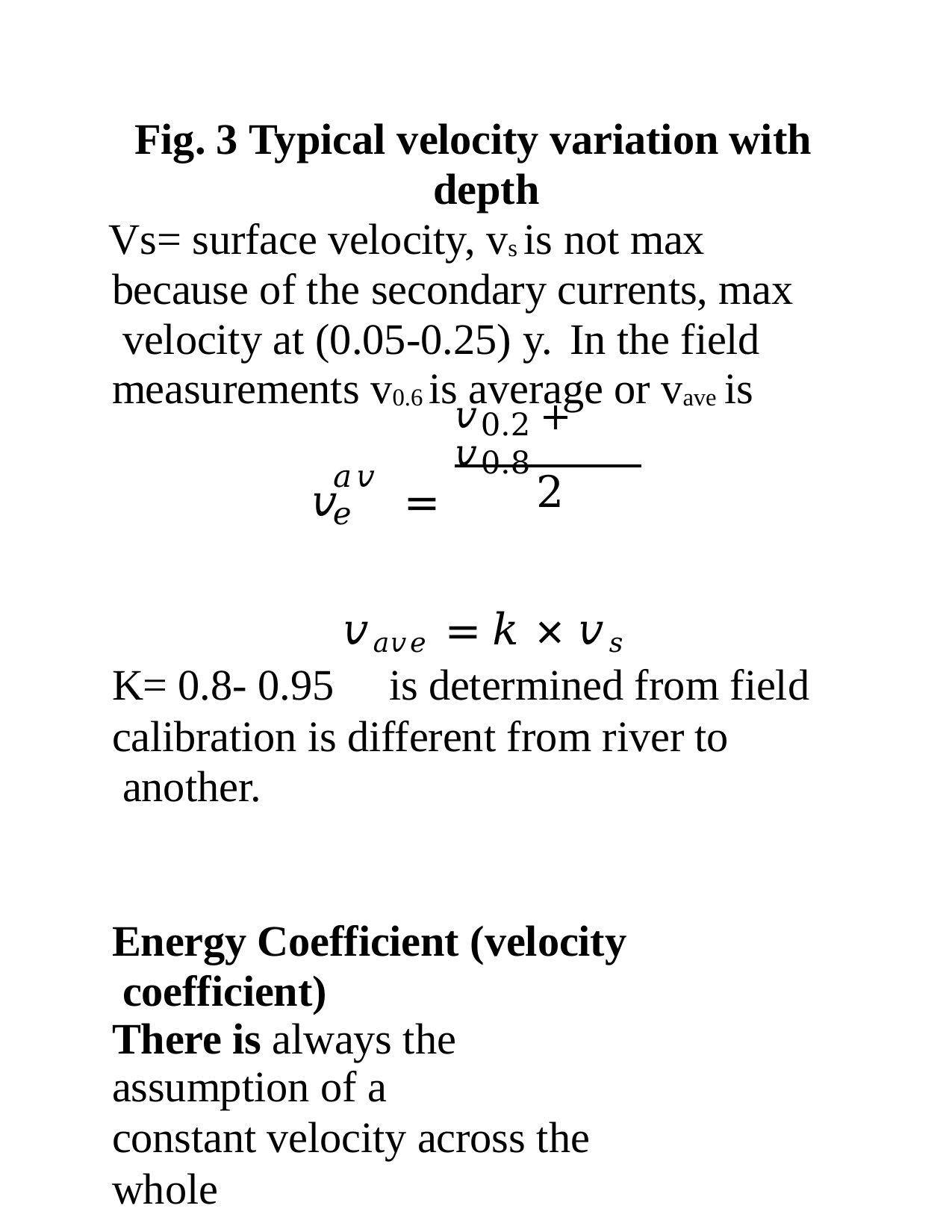

# Fig. 3 Typical velocity variation with  depth
Vs= surface velocity, vs is not max  because of the secondary currents, max  velocity at (0.05-0.25) y.	In the field
measurements v0.6 is average or vave is
𝑣0.2 + 𝑣0.8
𝑣	=
𝑎𝑣𝑒
2

𝑣𝑎𝑣𝑒  =	𝑘	× 𝑣𝑠
is determined from field
K= 0.8- 0.95
calibration is different from river to  another.

Energy Coefficient (velocity  coefficient)
There is always the assumption of a
constant velocity across the whole